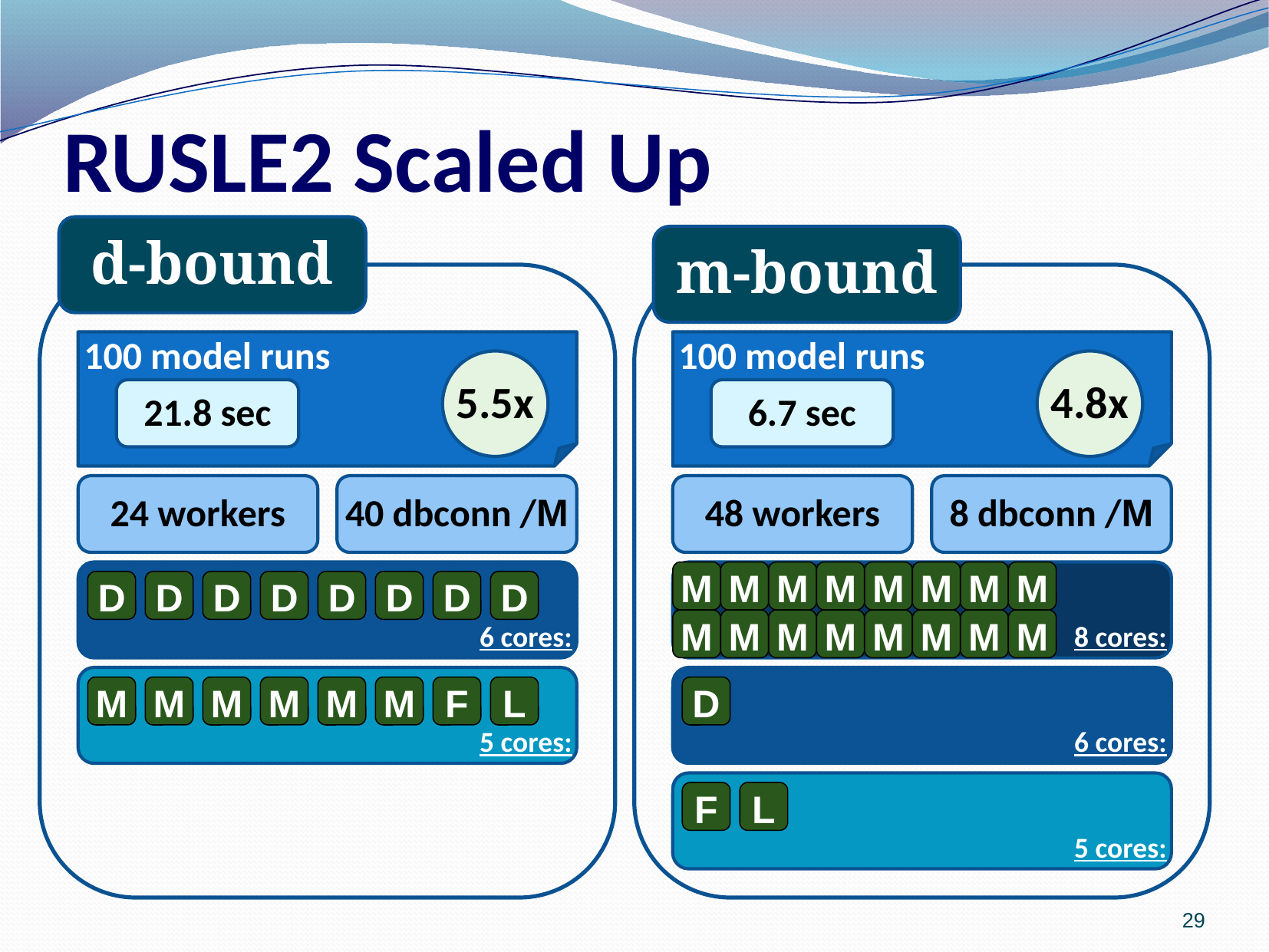

# RUSLE2 Scaled Up
d-bound
m-bound

100 model runs
100 model runs
5.5x
4.8x
21.8 sec
6.7 sec
24 workers
40 dbconn /M
48 workers
8 dbconn /M
6 cores:
8 cores:
M
M
M
M
M
M
M
M
D
D
D
D
D
D
D
D
M
M
M
M
M
M
M
M
5 cores:
6 cores:
M
M
M
M
M
M
F
L
D
5 cores:
F
L
29